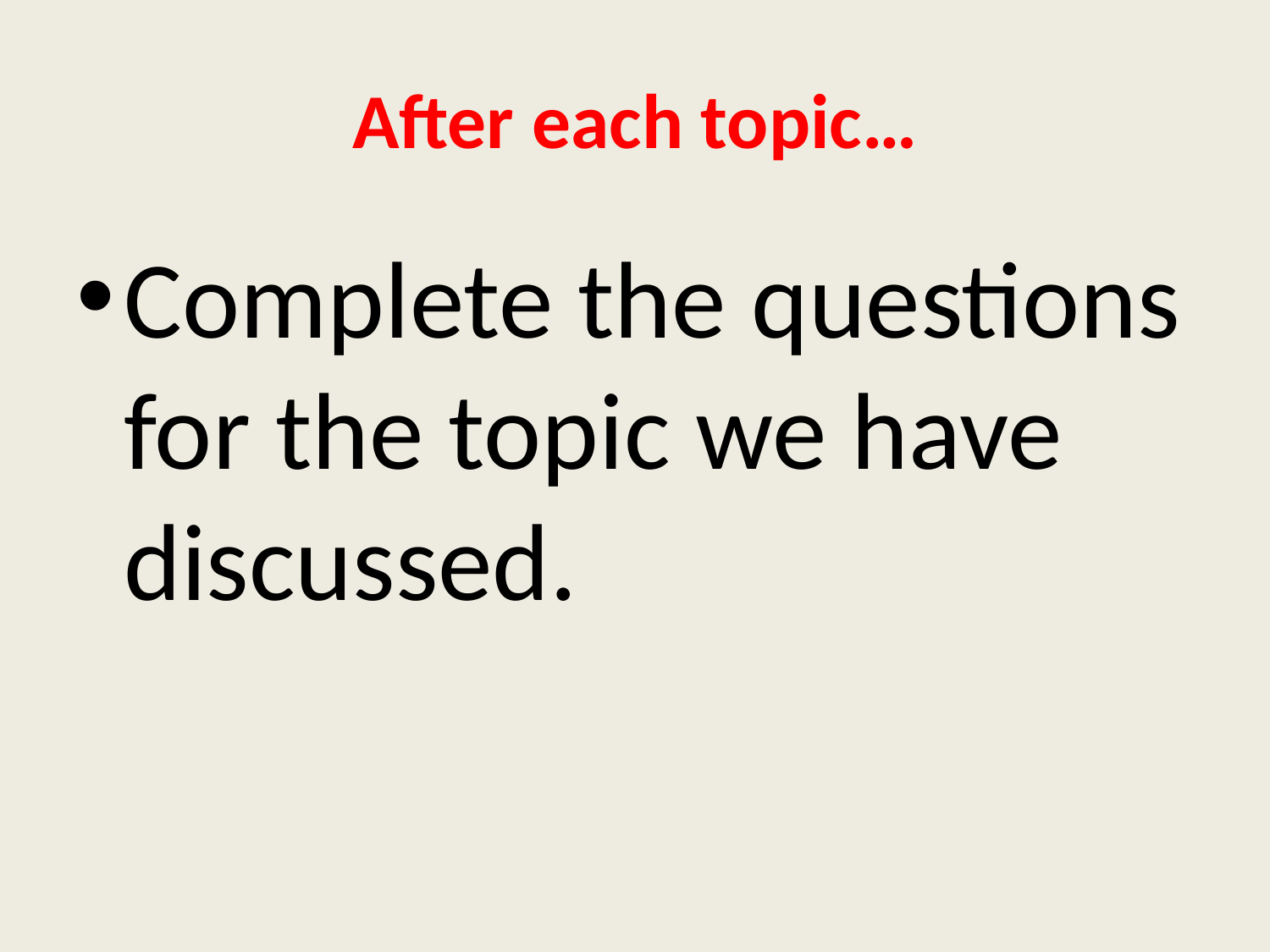

# After each topic…
Complete the questions for the topic we have discussed.